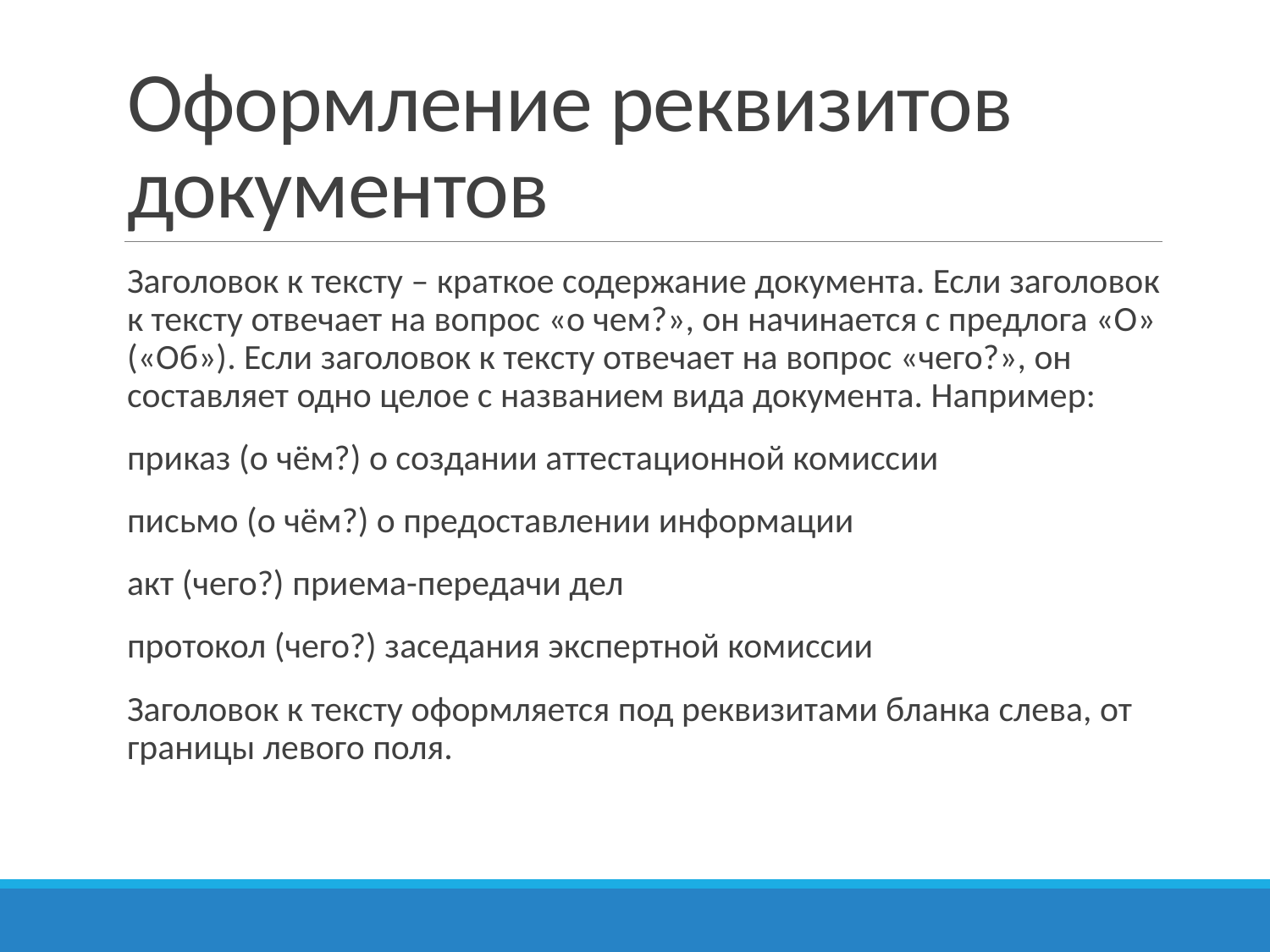

# Оформление реквизитов документов
Заголовок к тексту – краткое содержание документа. Если заголовок к тексту отвечает на вопрос «о чем?», он начинается с предлога «О» («Об»). Если заголовок к тексту отвечает на вопрос «чего?», он составляет одно целое с названием вида документа. Например:
приказ (о чём?) о создании аттестационной комиссии
письмо (о чём?) о предоставлении информации
акт (чего?) приема-передачи дел
протокол (чего?) заседания экспертной комиссии
Заголовок к тексту оформляется под реквизитами бланка слева, от границы левого поля.